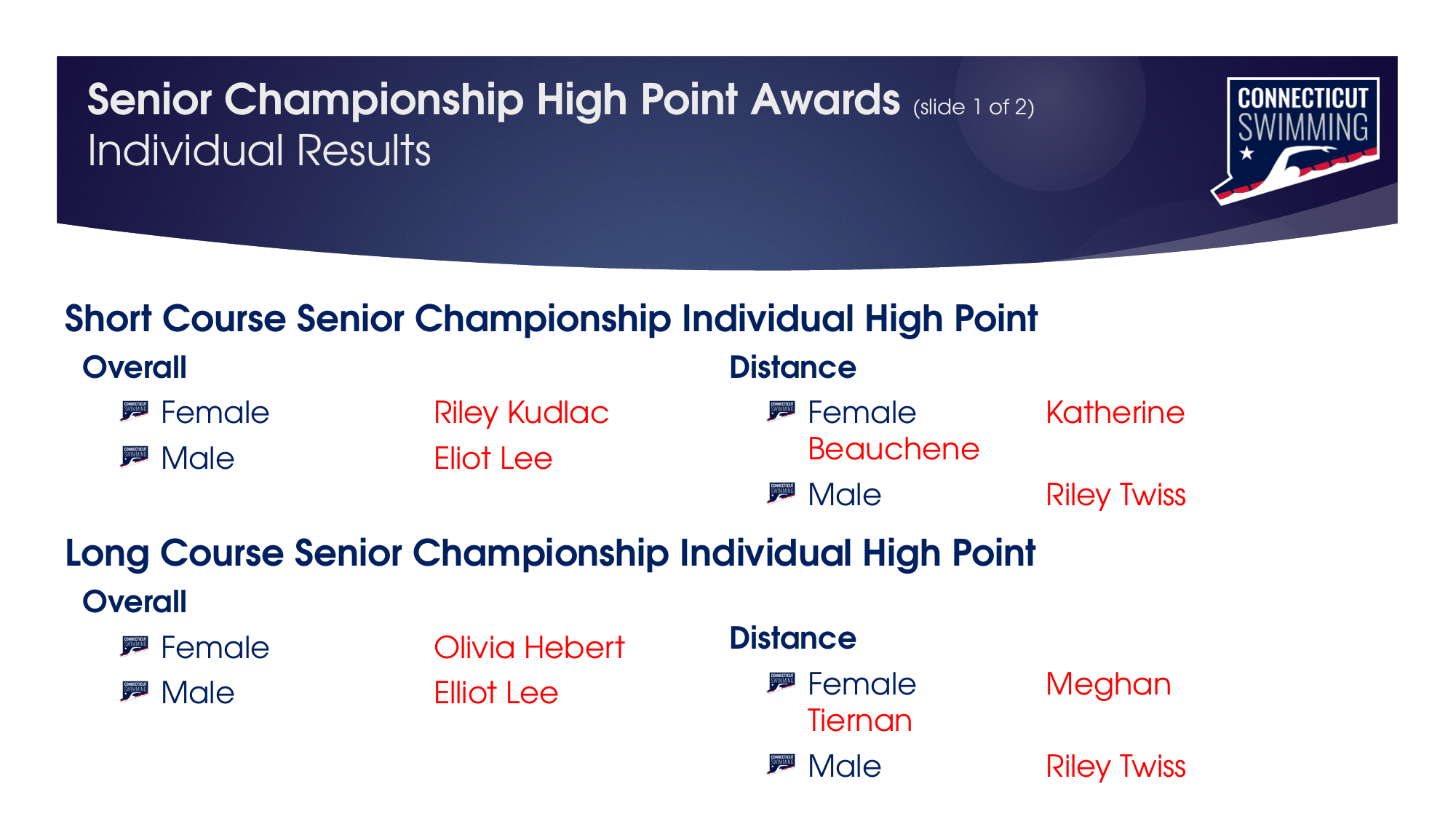

# Senior Championship High Point Awards (slide 1 of 2) Individual Results

Short Course Senior Championship Individual High Point
  Overall
Female		Riley Kudlac
Male	Eliot Lee

Long Course Senior Championship Individual High Point
  Overall
Female	Olivia Hebert
Male 	Elliot Lee

  Distance
Female	Katherine Beauchene
Male 	Riley Twiss

  Distance
Female	Meghan Tiernan
Male 	Riley Twiss